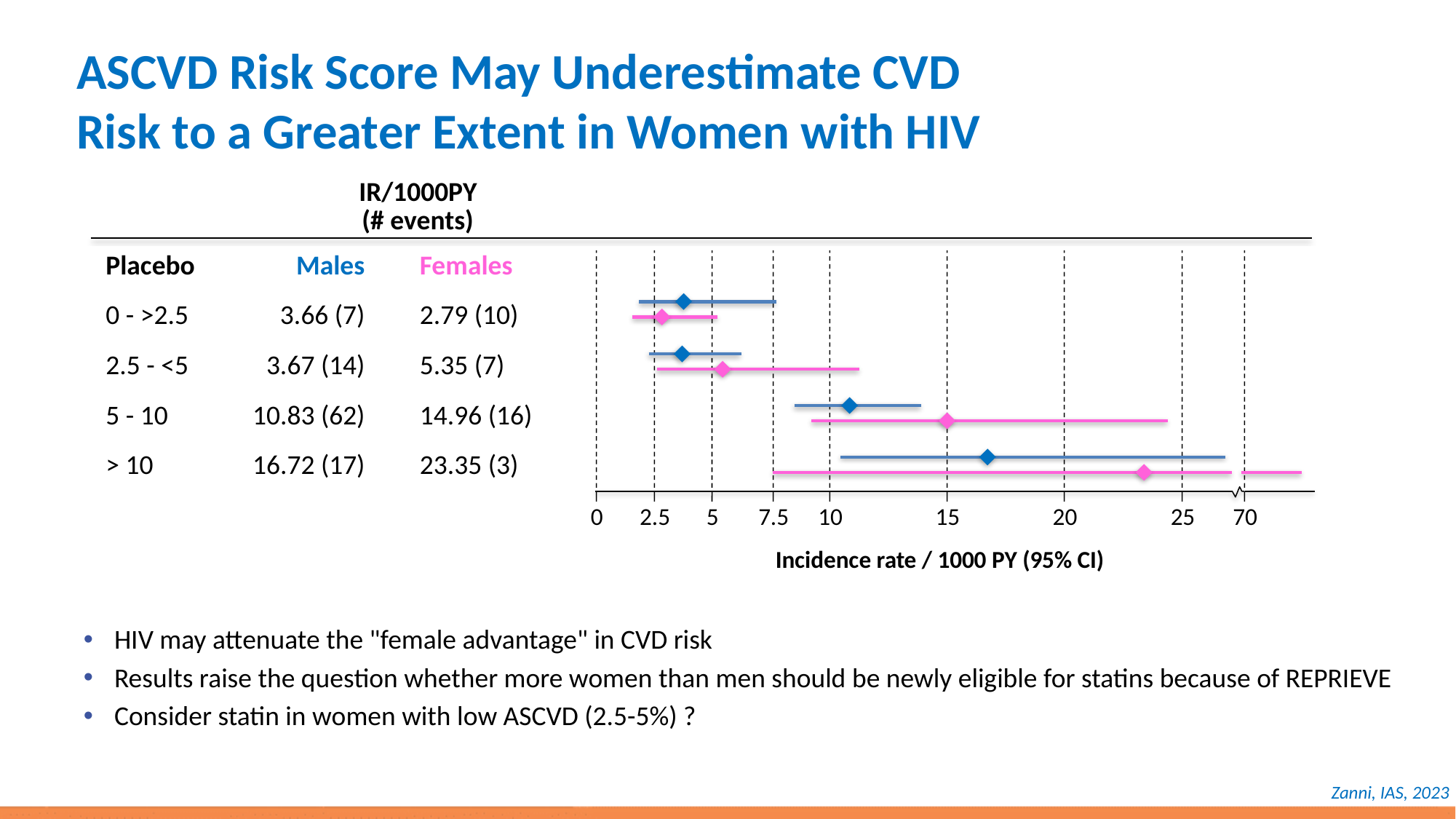

# ASCVD Risk Score May Underestimate CVD Risk to a Greater Extent in Women with HIV
IR/1000PY
(# events)
Placebo
0 - >2.5
2.5 - <5
5 - 10
> 10
Males
3.66 (7)
3.67 (14)
10.83 (62)
16.72 (17)
Females
2.79 (10)
5.35 (7)
14.96 (16)
23.35 (3)

0

2.5

5

7.5

10

15

20

25

70
Incidence rate / 1000 PY (95% CI)
HIV may attenuate the "female advantage" in CVD risk
Results raise the question whether more women than men should be newly eligible for statins because of REPRIEVE
Consider statin in women with low ASCVD (2.5-5%) ?
Zanni, IAS, 2023